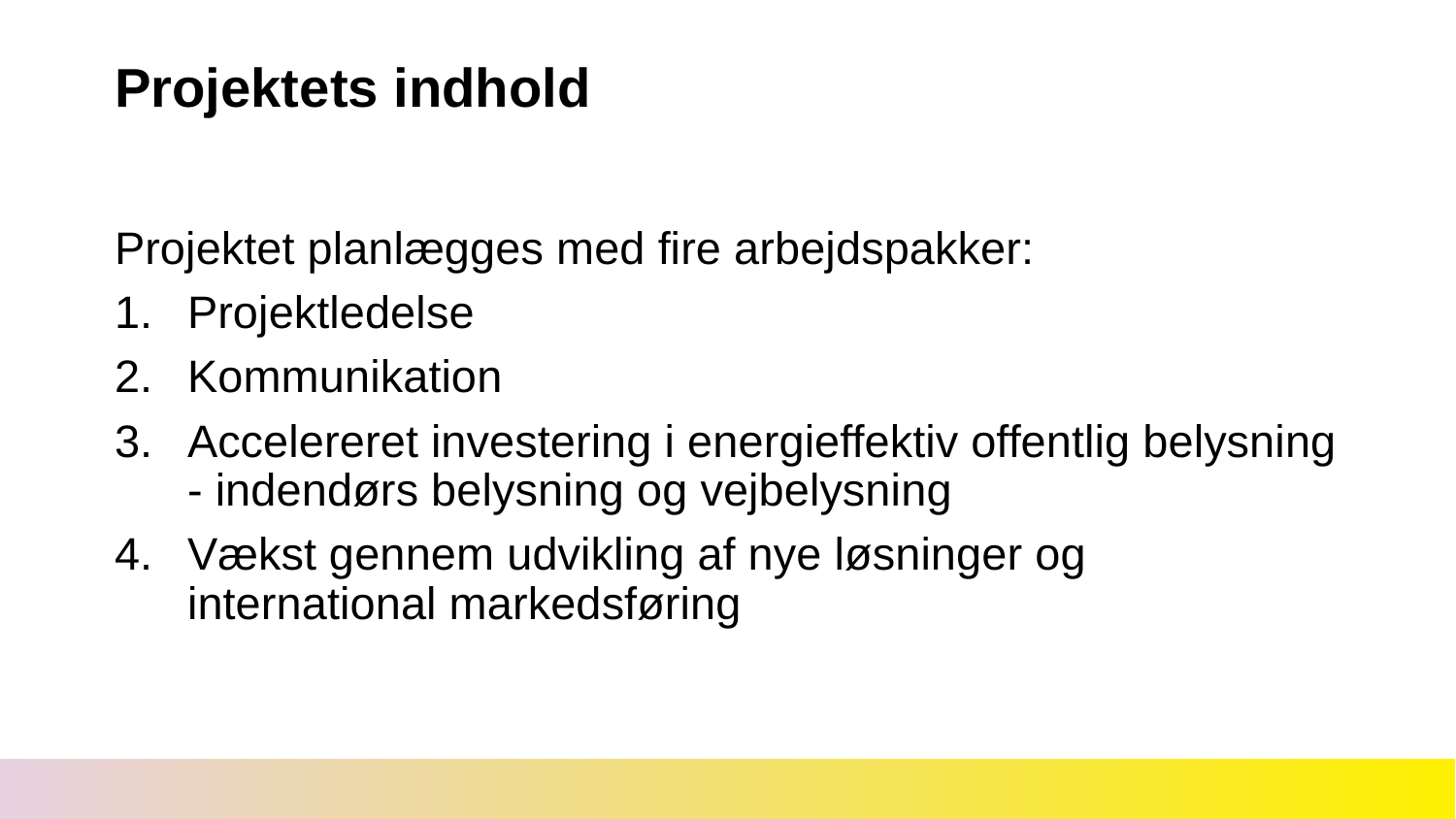

# Projektets indhold
Projektet planlægges med fire arbejdspakker:
Projektledelse
Kommunikation
Accelereret investering i energieffektiv offentlig belysning - indendørs belysning og vejbelysning
Vækst gennem udvikling af nye løsninger og international markedsføring